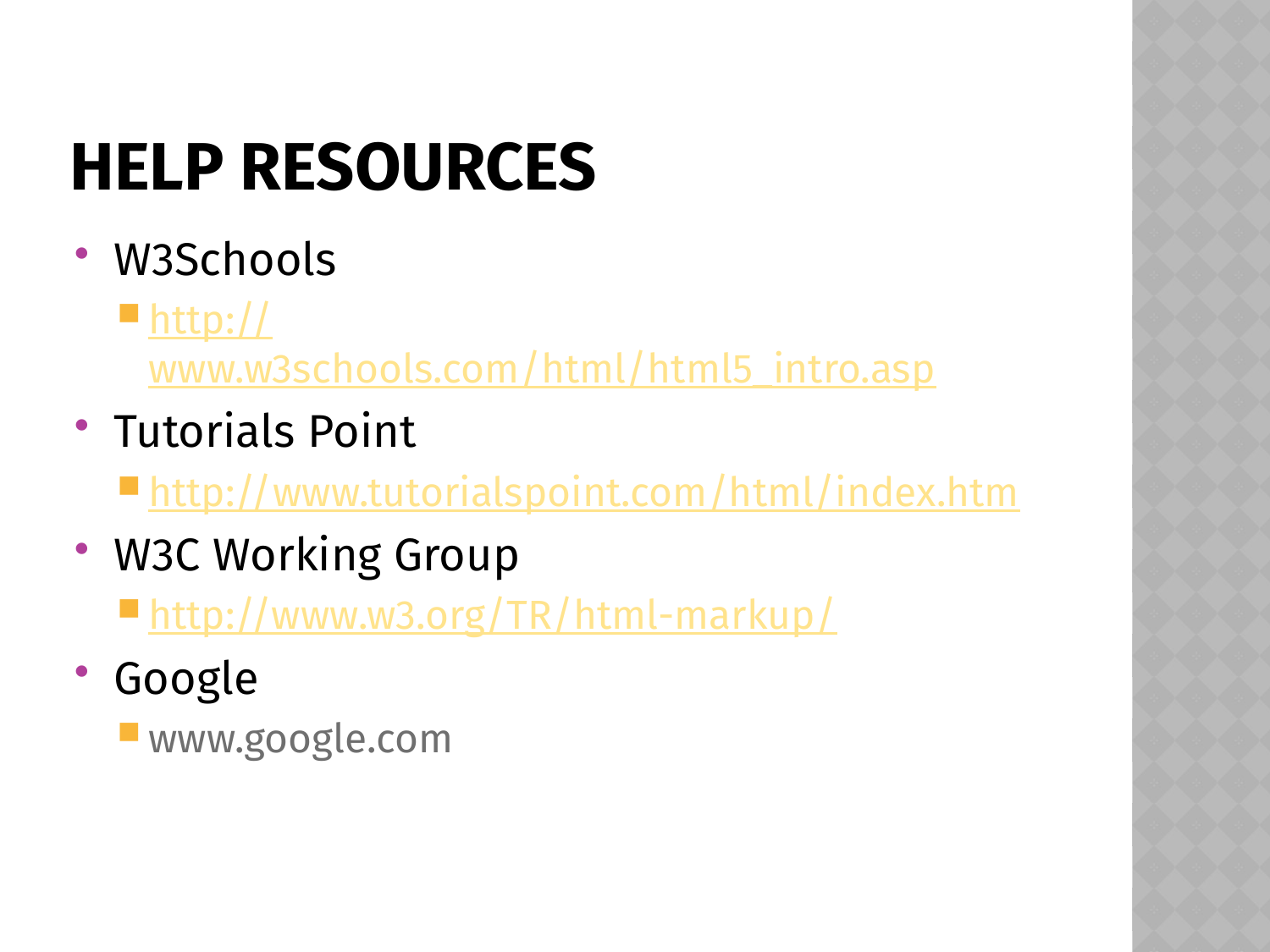

# Help resources
W3Schools
http://www.w3schools.com/html/html5_intro.asp
Tutorials Point
http://www.tutorialspoint.com/html/index.htm
W3C Working Group
http://www.w3.org/TR/html-markup/
Google
www.google.com